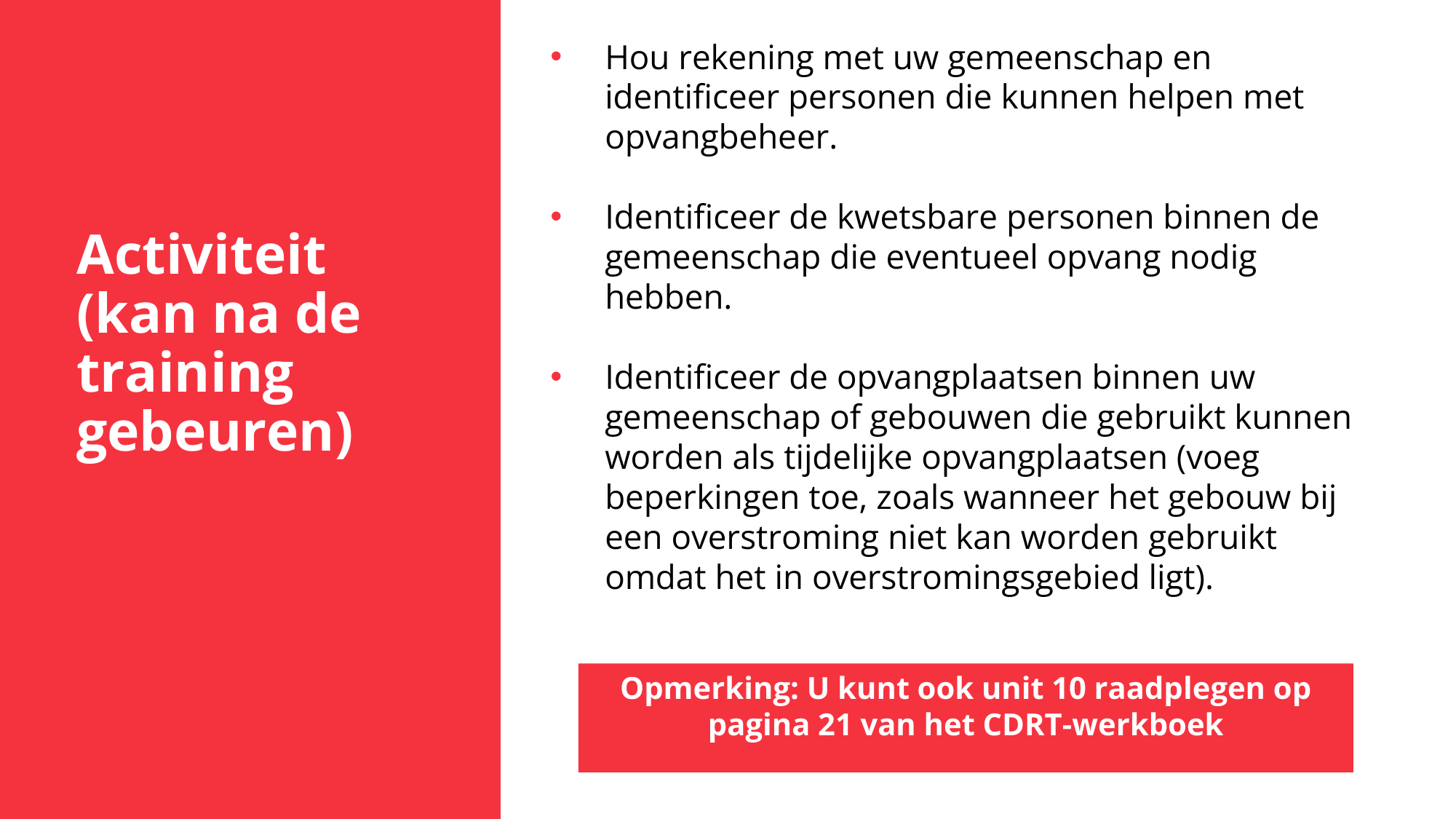

Hou rekening met uw gemeenschap en identificeer personen die kunnen helpen met opvangbeheer.

Identificeer de kwetsbare personen binnen de gemeenschap die eventueel opvang nodig hebben.

Identificeer de opvangplaatsen binnen uw gemeenschap of gebouwen die gebruikt kunnen worden als tijdelijke opvangplaatsen (voeg beperkingen toe, zoals wanneer het gebouw bij een overstroming niet kan worden gebruikt omdat het in overstromingsgebied ligt).

Activiteit (kan na de training gebeuren)
Opmerking: U kunt ook unit 10 raadplegen op pagina 21 van het CDRT-werkboek